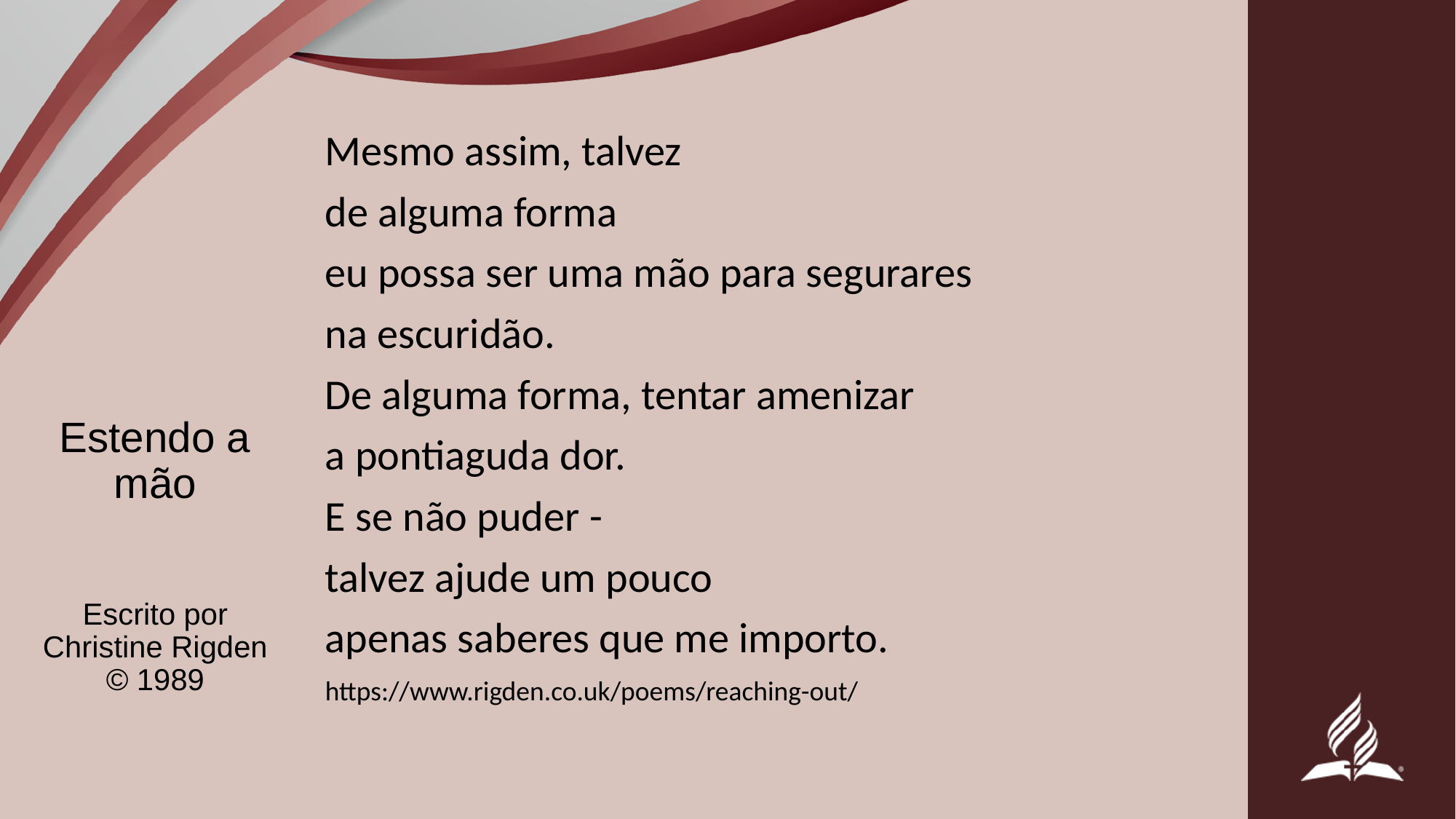

Mesmo assim, talvez
de alguma forma
eu possa ser uma mão para segurares
na escuridão.
De alguma forma, tentar amenizar
a pontiaguda dor.
E se não puder -
talvez ajude um pouco
apenas saberes que me importo.
https://www.rigden.co.uk/poems/reaching-out/
# Estendo a mão Escrito por Christine Rigden © 1989